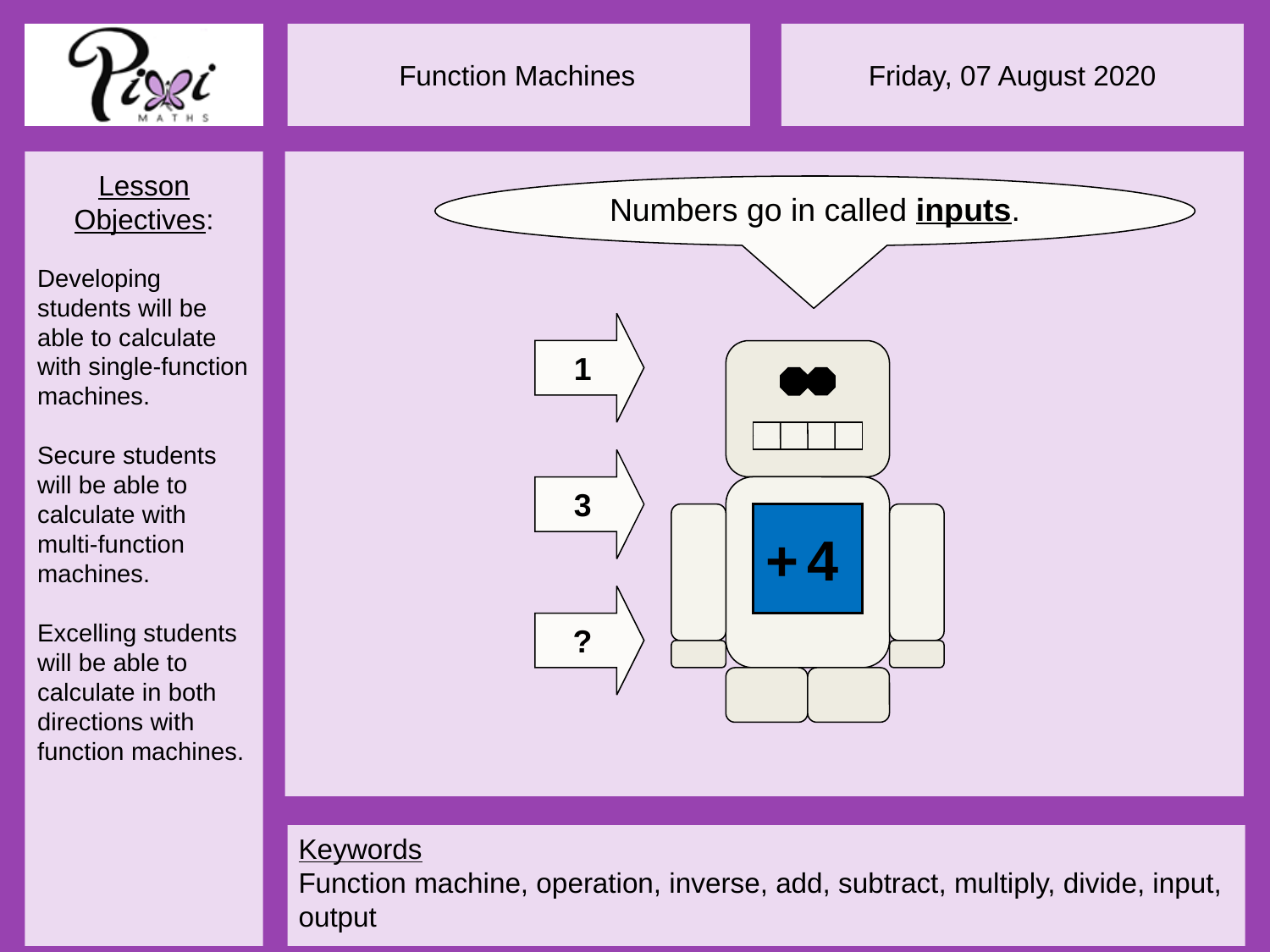

Numbers go in called inputs.

1

3

+ 4

?